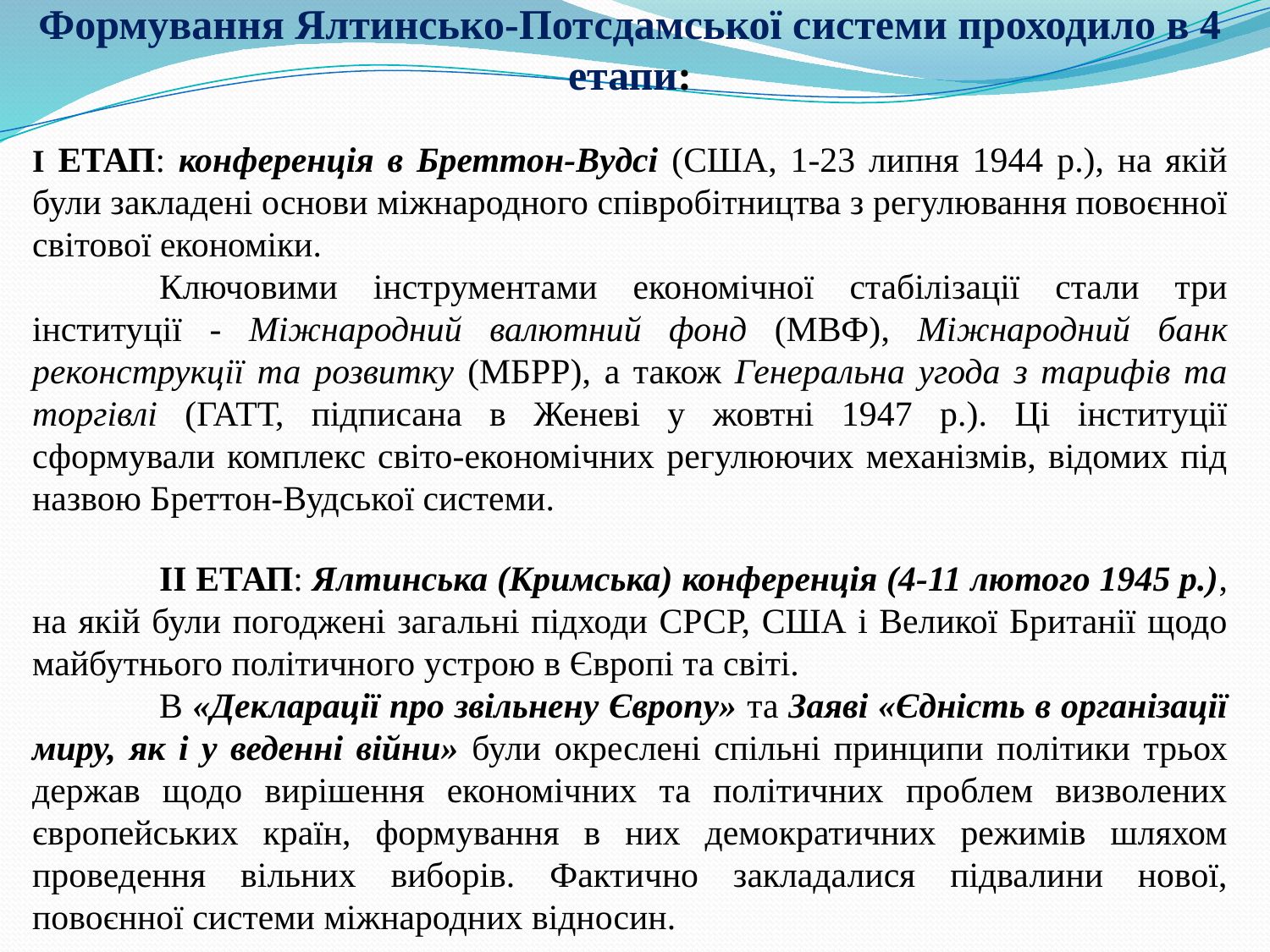

Формування Ялтинсько-Потсдамської системи проходило в 4 етапи:

I ЕТАП: конференція в Бреттон-Вудсі (США, 1-23 липня 1944 р.), на якій були закладені основи міжнародного співробітництва з регулювання повоєнної світової економіки.
	Ключовими інструментами економічної стабілізації стали три інституції - Міжнародний валютний фонд (МВФ), Міжнародний банк реконструкції та розвитку (МБРР), а також Генеральна угода з тарифів та торгівлі (ГАТТ, підписана в Женеві у жовтні 1947 р.). Ці інституції сформували комплекс світо-економічних регулюючих механізмів, відомих під назвою Бреттон-Вудської системи.

	II ЕТАП: Ялтинська (Кримська) конференція (4-11 лютого 1945 р.), на якій були погоджені загальні підходи СРСР, США і Великої Британії щодо майбутнього політичного устрою в Європі та світі.
	В «Декларації про звільнену Європу» та Заяві «Єдність в організації миру, як і у веденні війни» були окреслені спільні принципи політики трьох держав щодо вирішення економічних та політичних проблем визволених європейських країн, формування в них демократичних режимів шляхом проведення вільних виборів. Фактично закладалися підвалини нової, повоєнної системи міжнародних відносин.